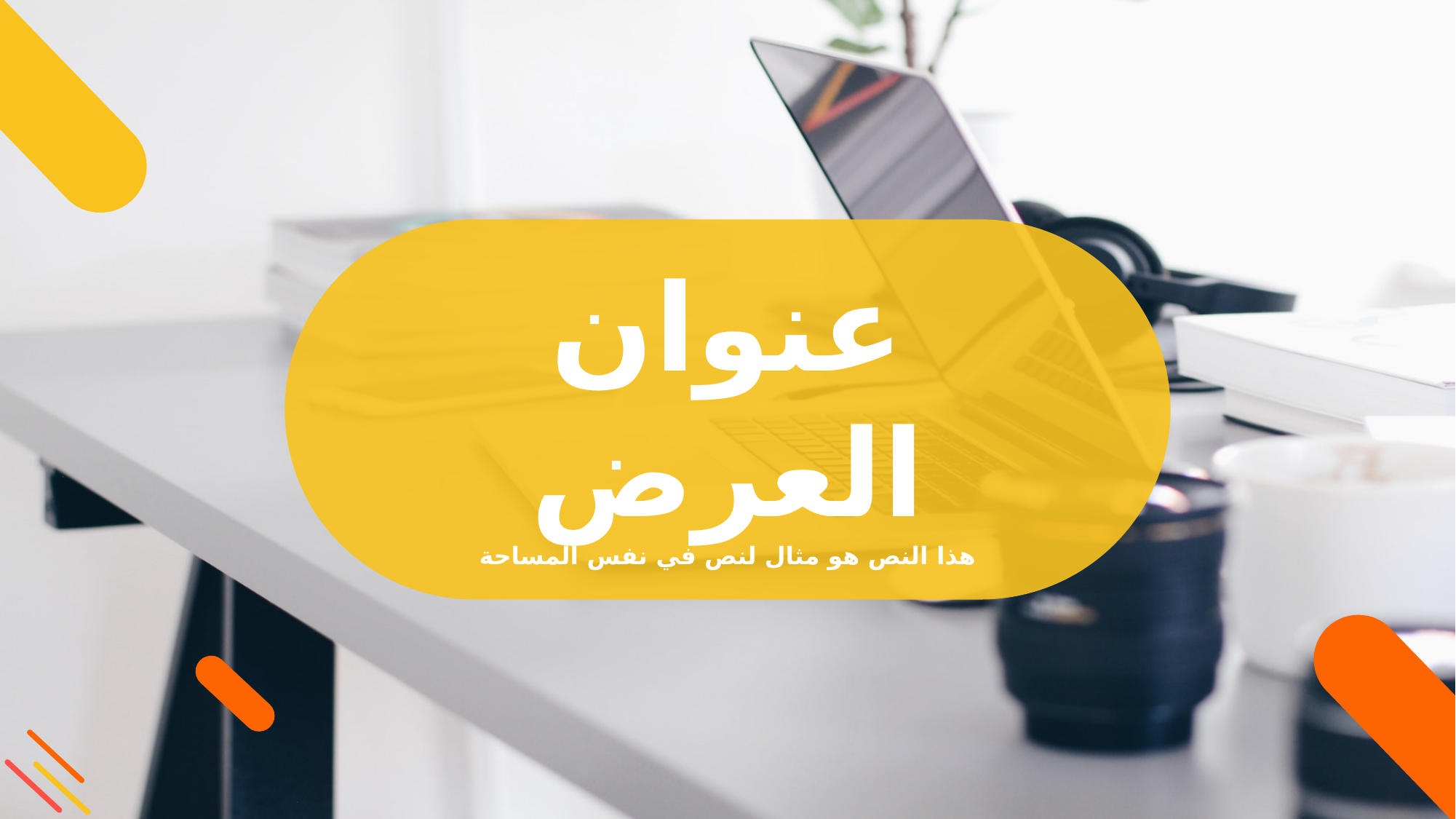

عنوان العرض
هذا النص هو مثال لنص في نفس المساحة